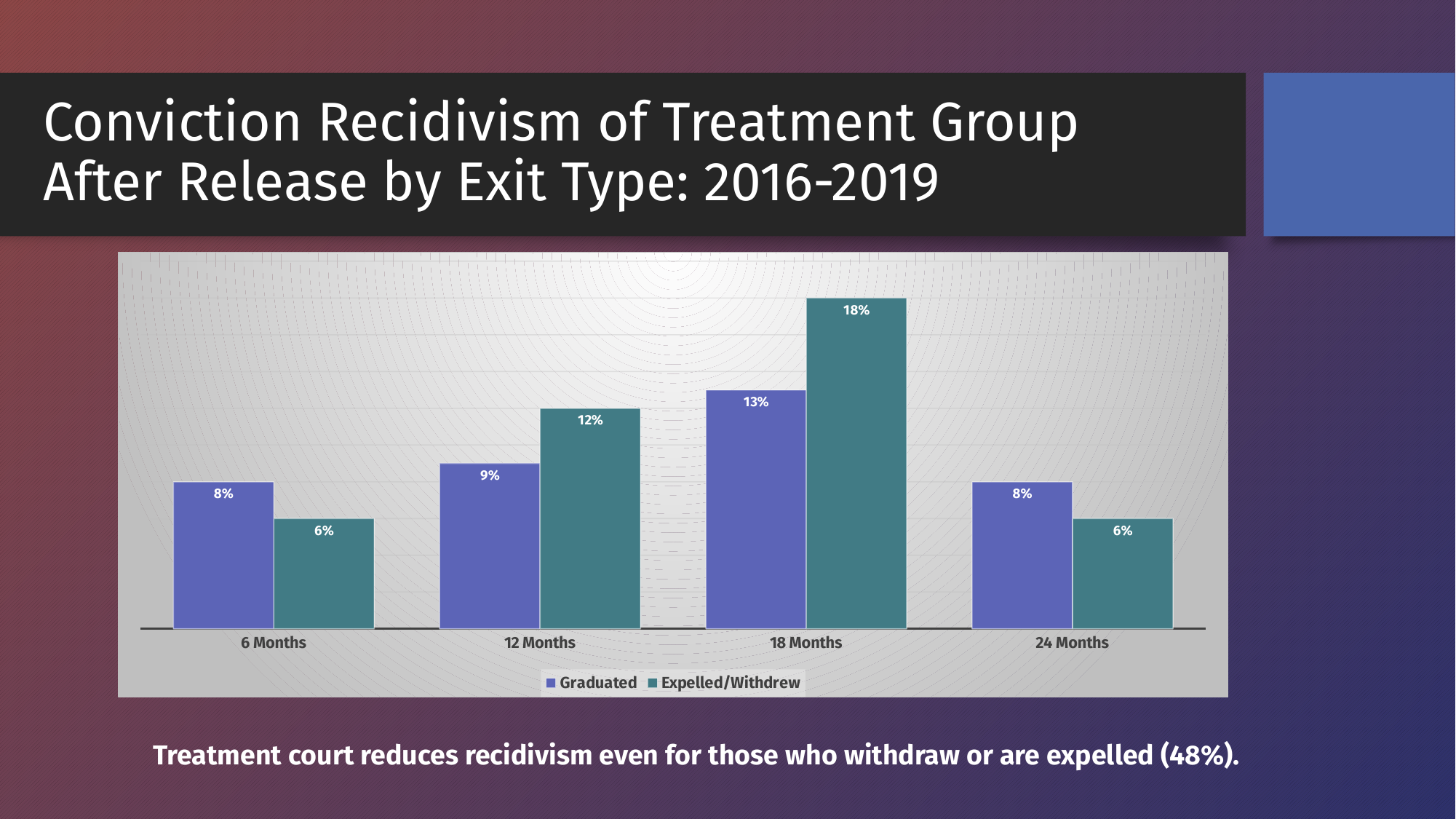

# Conviction Recidivism of Treatment Group After Release by Exit Type: 2016-2019

### Chart

| Category | Graduated | Expelled/Withdrew |
|---|---|---|
| 6 Months | 0.08 | 0.06 |
| 12 Months | 0.09 | 0.12 |
| 18 Months | 0.13 | 0.18 |
| 24 Months | 0.08 | 0.06 |
Treatment court reduces recidivism even for those who withdraw or are expelled (48%).